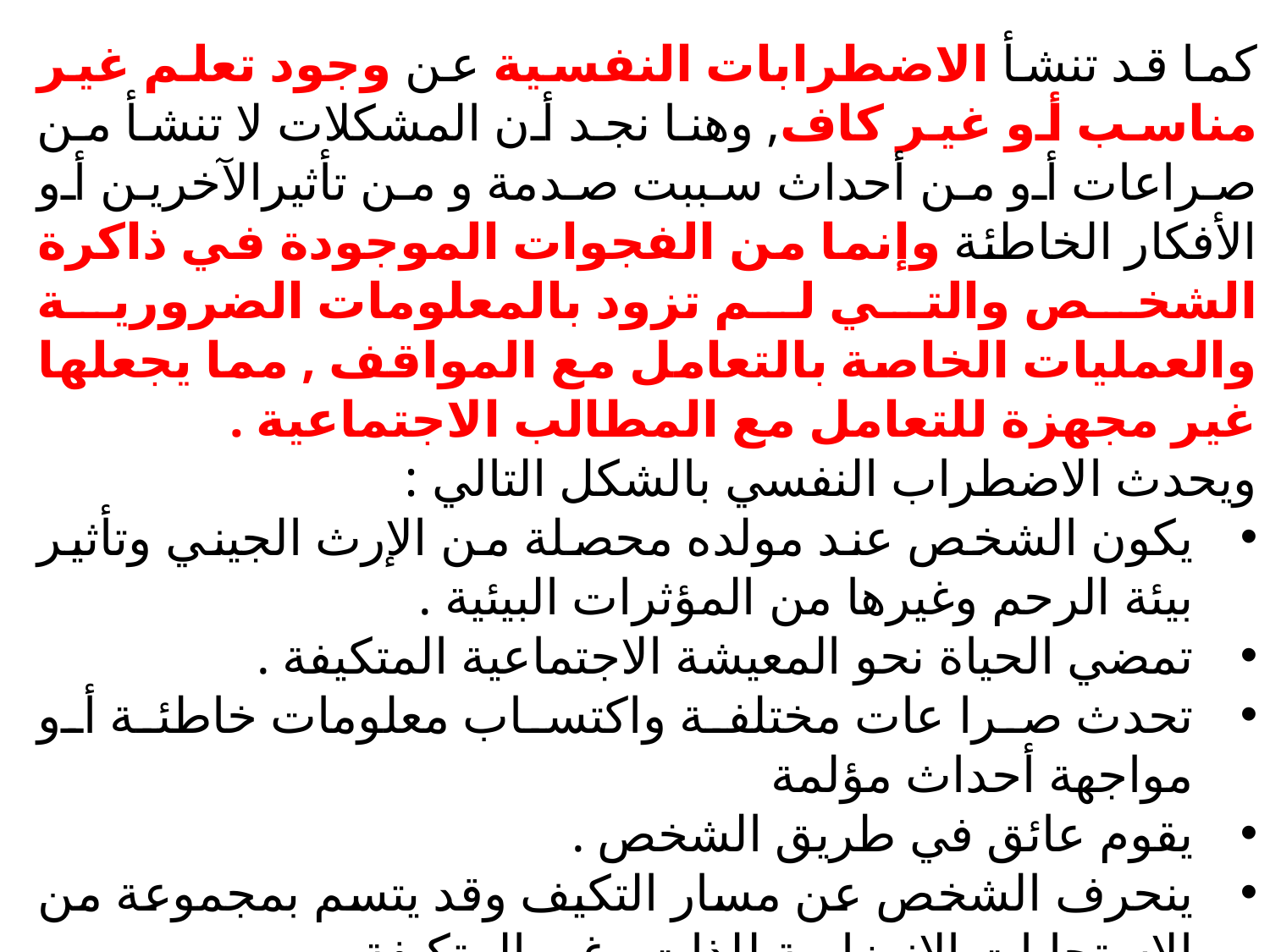

كما قد تنشأ الاضطرابات النفسية عن وجود تعلم غير مناسب أو غير كاف, وهنا نجد أن المشكلات لا تنشأ من صراعات أو من أحداث سببت صدمة و من تأثيرالآخرين أو الأفكار الخاطئة وإنما من الفجوات الموجودة في ذاكرة الشخص والتي لم تزود بالمعلومات الضرورية والعمليات الخاصة بالتعامل مع المواقف , مما يجعلها غير مجهزة للتعامل مع المطالب الاجتماعية .
ويحدث الاضطراب النفسي بالشكل التالي :
يكون الشخص عند مولده محصلة من الإرث الجيني وتأثير بيئة الرحم وغيرها من المؤثرات البيئية .
تمضي الحياة نحو المعيشة الاجتماعية المتكيفة .
تحدث صرا عات مختلفة واكتساب معلومات خاطئة أو مواجهة أحداث مؤلمة
يقوم عائق في طريق الشخص .
ينحرف الشخص عن مسار التكيف وقد يتسم بمجموعة من الاستجابات الانهزامية للذات وغير المتكيفة.